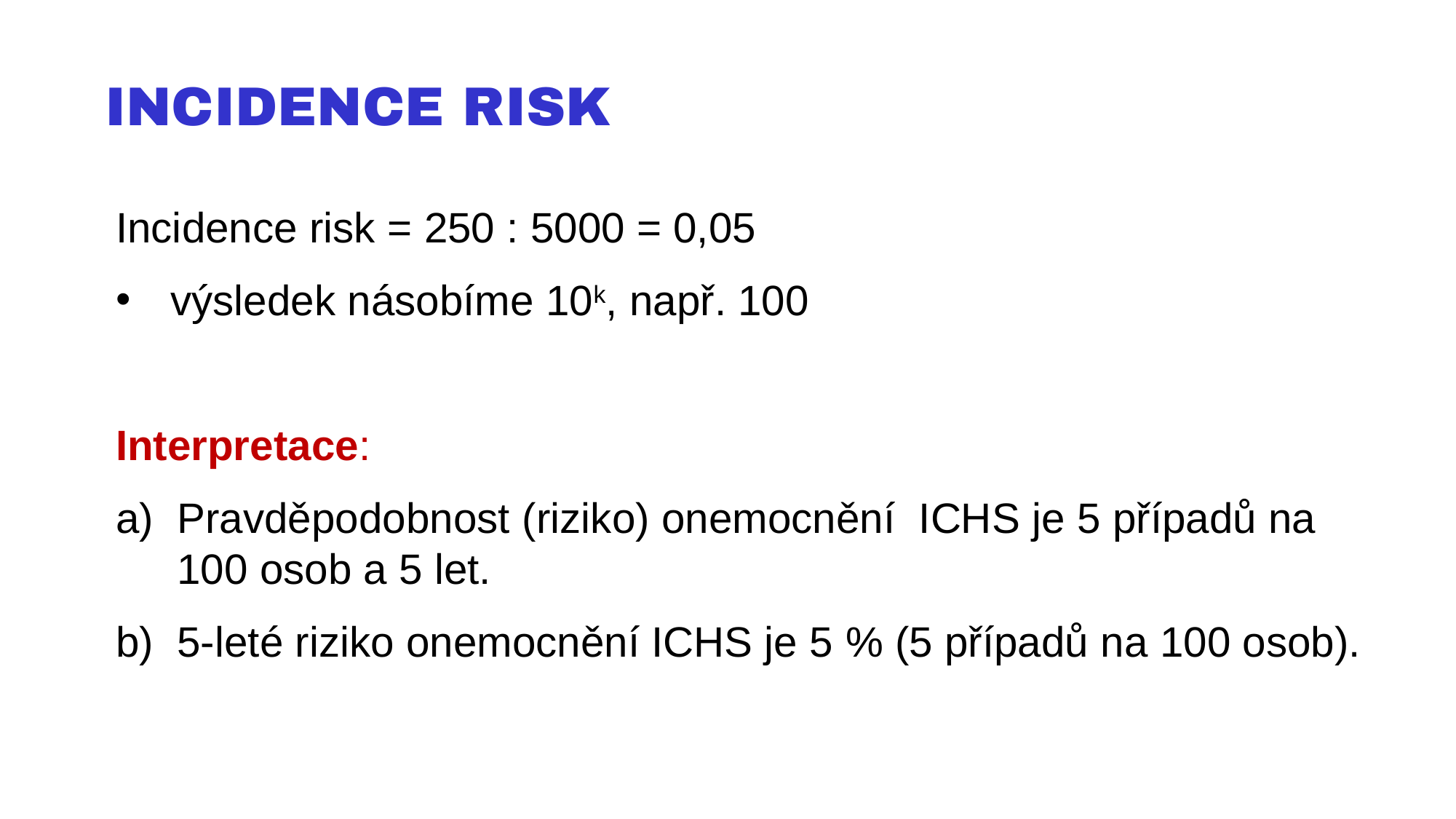

Incidence risk

Incidence risk = 250 : 5000 = 0,05
výsledek násobíme 10k, např. 100

Interpretace:
Pravděpodobnost (riziko) onemocnění  ICHS je 5 případů na 100 osob a 5 let.
5-leté riziko onemocnění ICHS je 5 % (5 případů na 100 osob).